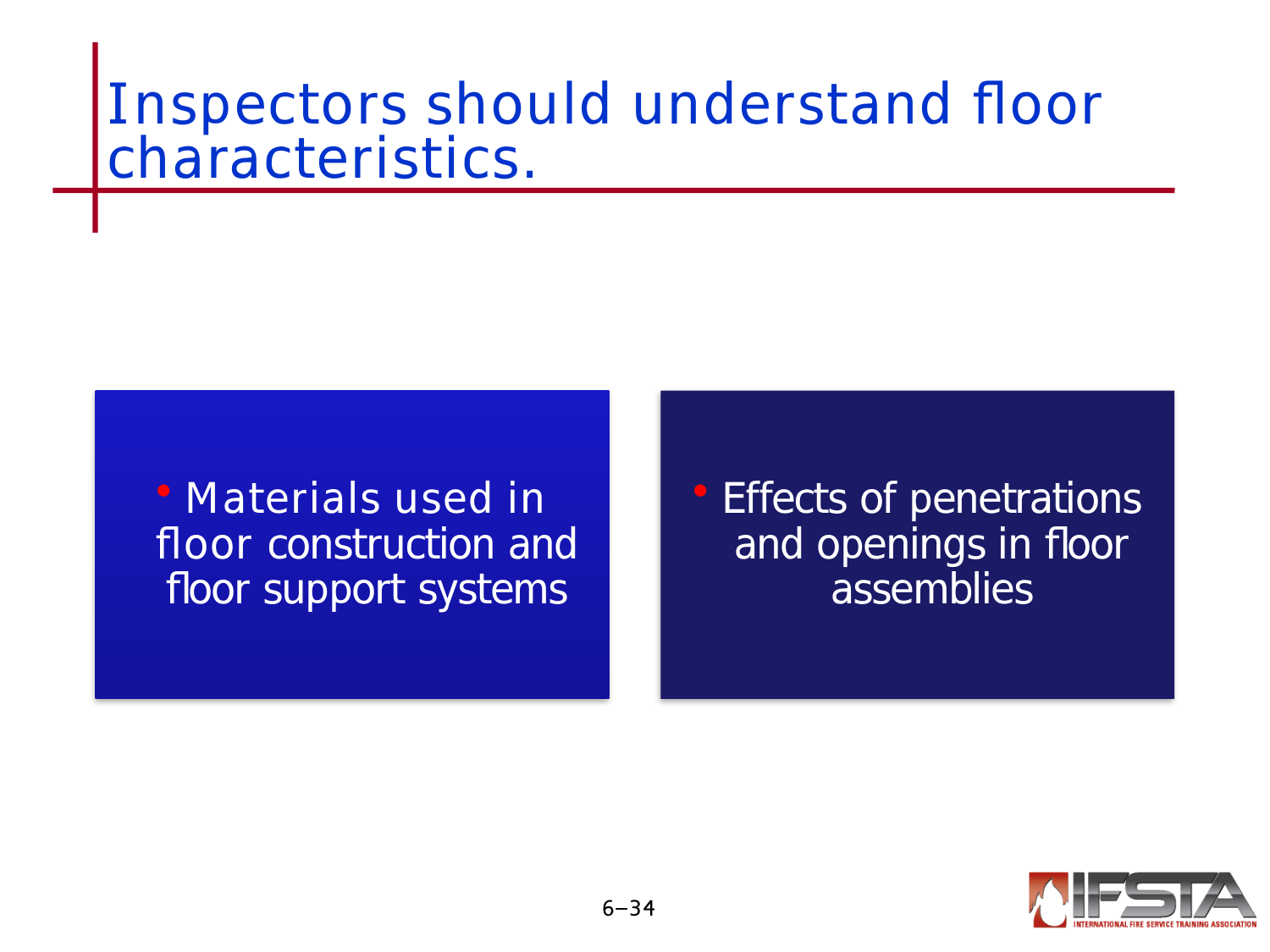

# Inspectors should understand floor characteristics.
Materials used in floor construction and floor support systems
Effects of penetrations and openings in floor assemblies
6–34